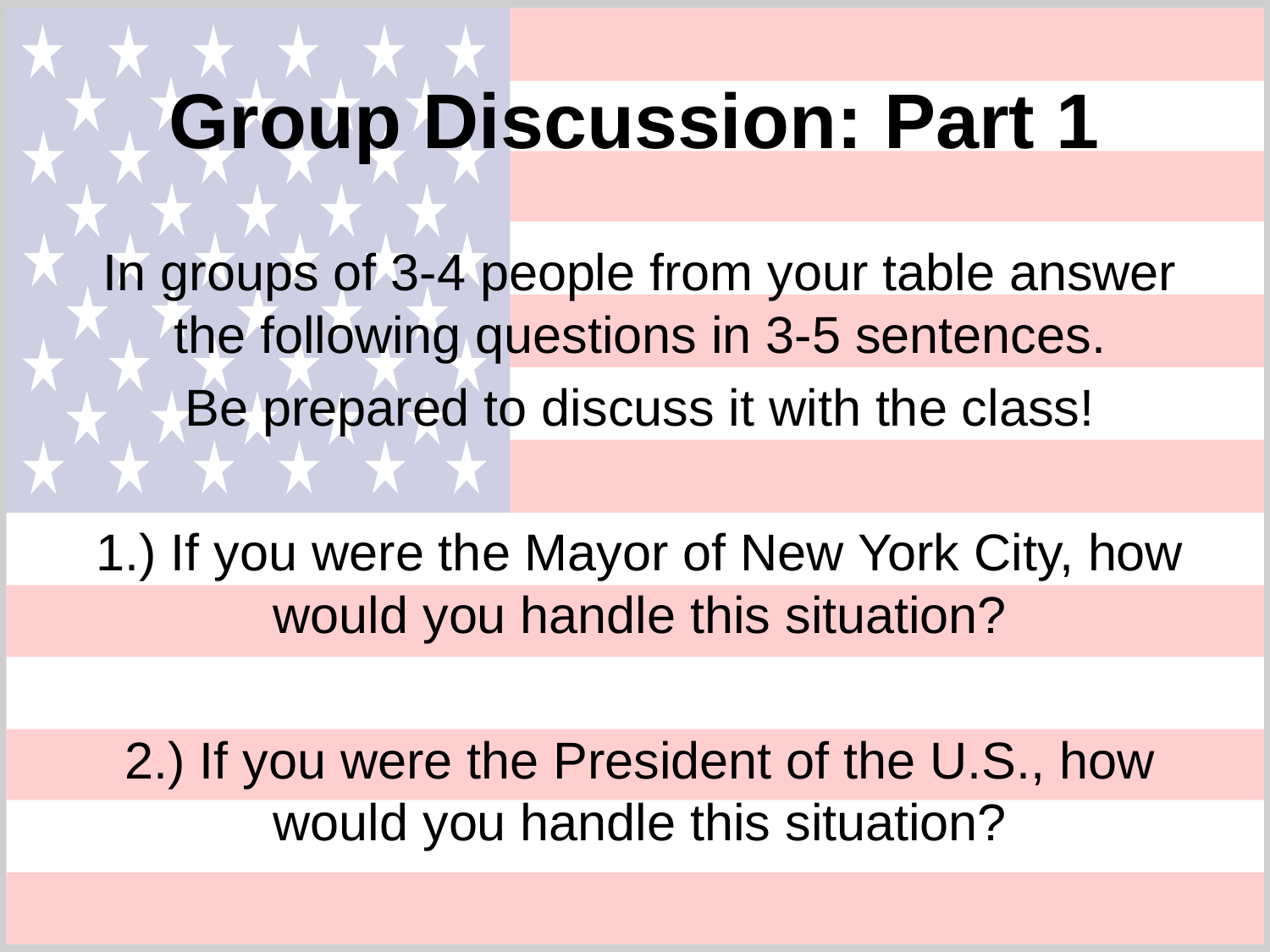

# Group Discussion: Part 1
In groups of 3-4 people from your table answer the following questions in 3-5 sentences.
Be prepared to discuss it with the class!

1.) If you were the Mayor of New York City, how would you handle this situation?

2.) If you were the President of the U.S., how would you handle this situation?